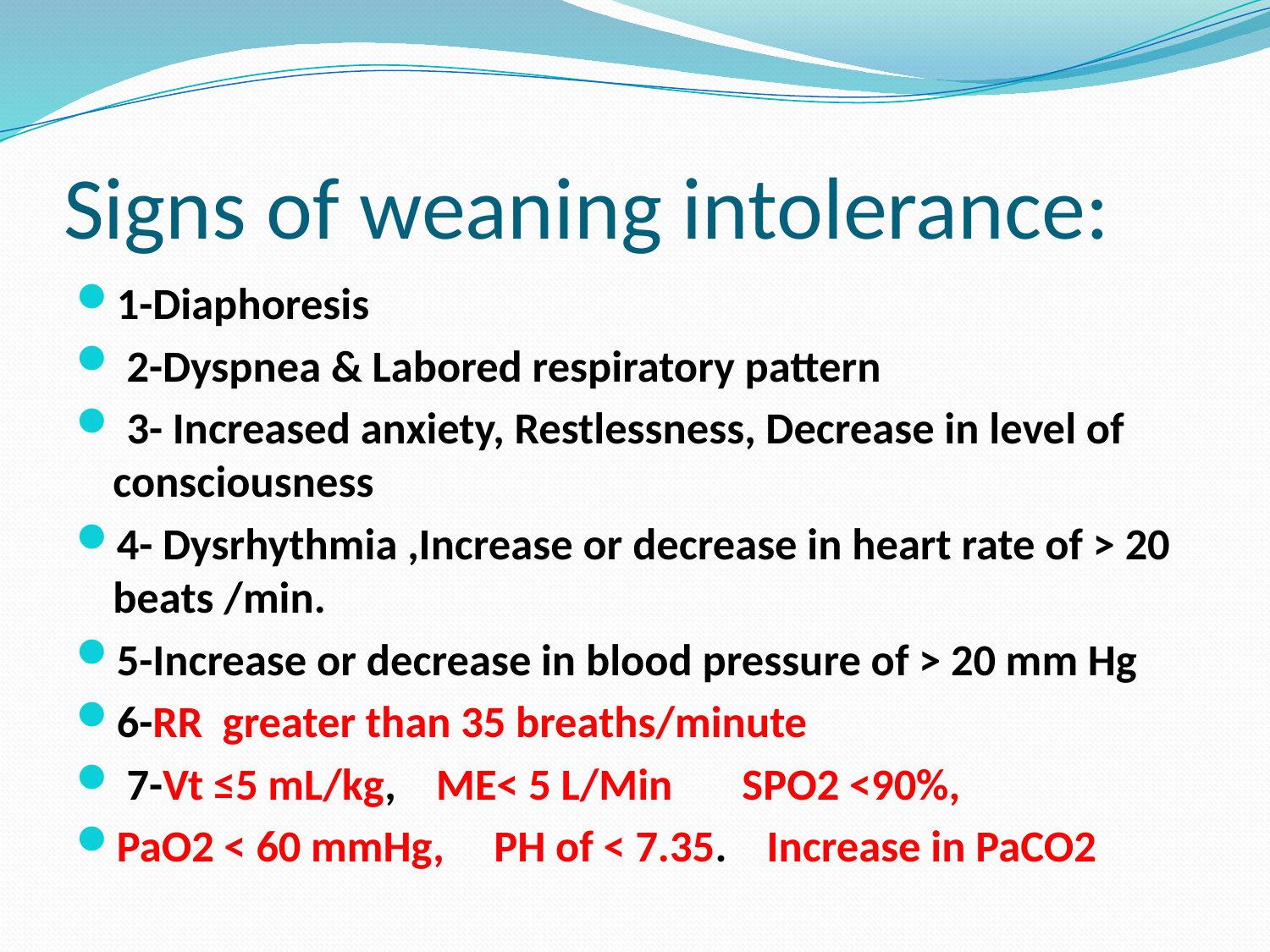

# Signs of weaning intolerance:
1-Diaphoresis
 2-Dyspnea & Labored respiratory pattern
 3- Increased anxiety, Restlessness, Decrease in level of consciousness
4- Dysrhythmia ,Increase or decrease in heart rate of > 20 beats /min.
5-Increase or decrease in blood pressure of > 20 mm Hg
6-RR  greater than 35 breaths/minute
 7-Vt ≤5 mL/kg,    ME< 5 L/Min       SPO2 <90%,
PaO2 < 60 mmHg,     PH of < 7.35.    Increase in PaCO2